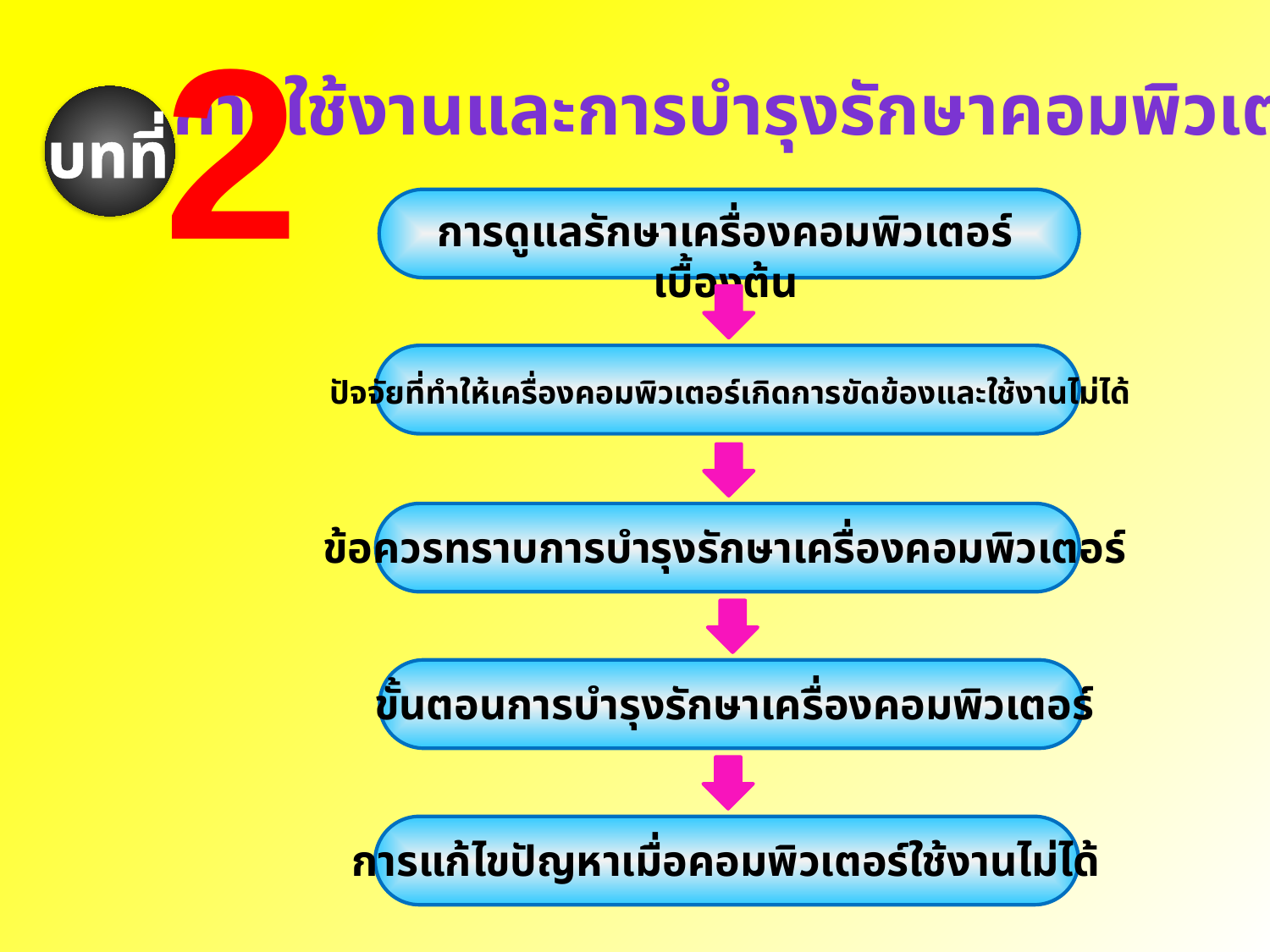

2
การใช้งานและการบำรุงรักษาคอมพิวเตอร์

บทที่

การดูแลรักษาเครื่องคอมพิวเตอร์เบื้องต้น

ปัจจัยที่ทำให้เครื่องคอมพิวเตอร์เกิดการขัดข้องและใช้งานไม่ได้

ข้อควรทราบการบำรุงรักษาเครื่องคอมพิวเตอร์

ขั้นตอนการบำรุงรักษาเครื่องคอมพิวเตอร์

การแก้ไขปัญหาเมื่อคอมพิวเตอร์ใช้งานไม่ได้